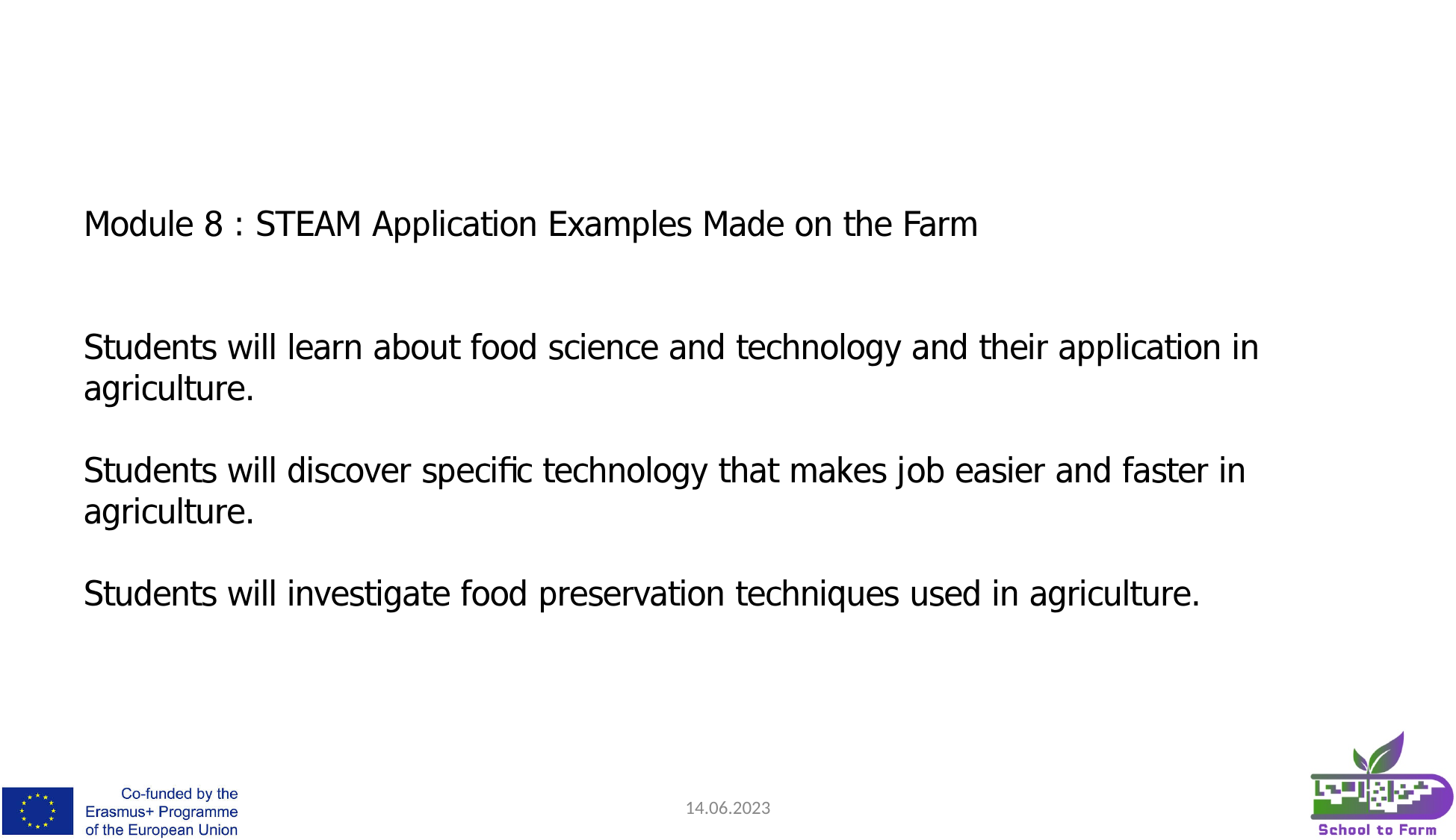

Module 8 : STEAM Application Examples Made on the Farm

Students will learn about food science and technology and their application in agriculture.

Students will discover specific technology that makes job easier and faster in agriculture.

Students will investigate food preservation techniques used in agriculture.
14.06.2023